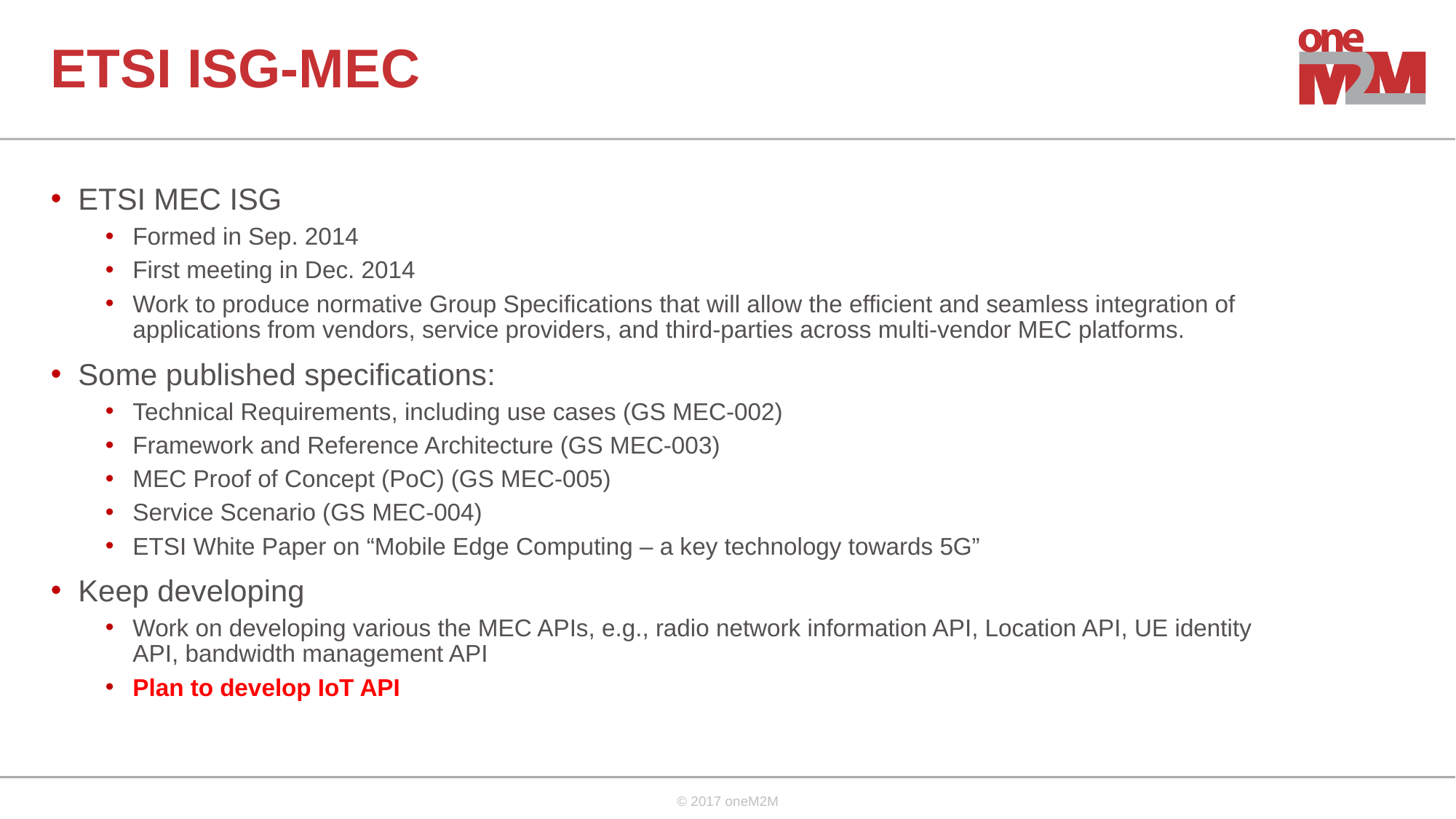

# ETSI ISG-MEC
ETSI MEC ISG
Formed in Sep. 2014
First meeting in Dec. 2014
Work to produce normative Group Specifications that will allow the efficient and seamless integration of applications from vendors, service providers, and third-parties across multi-vendor MEC platforms.
Some published specifications:
Technical Requirements, including use cases (GS MEC-002)
Framework and Reference Architecture (GS MEC-003)
MEC Proof of Concept (PoC) (GS MEC-005)
Service Scenario (GS MEC-004)
ETSI White Paper on “Mobile Edge Computing – a key technology towards 5G”
Keep developing
Work on developing various the MEC APIs, e.g., radio network information API, Location API, UE identity API, bandwidth management API
Plan to develop IoT API